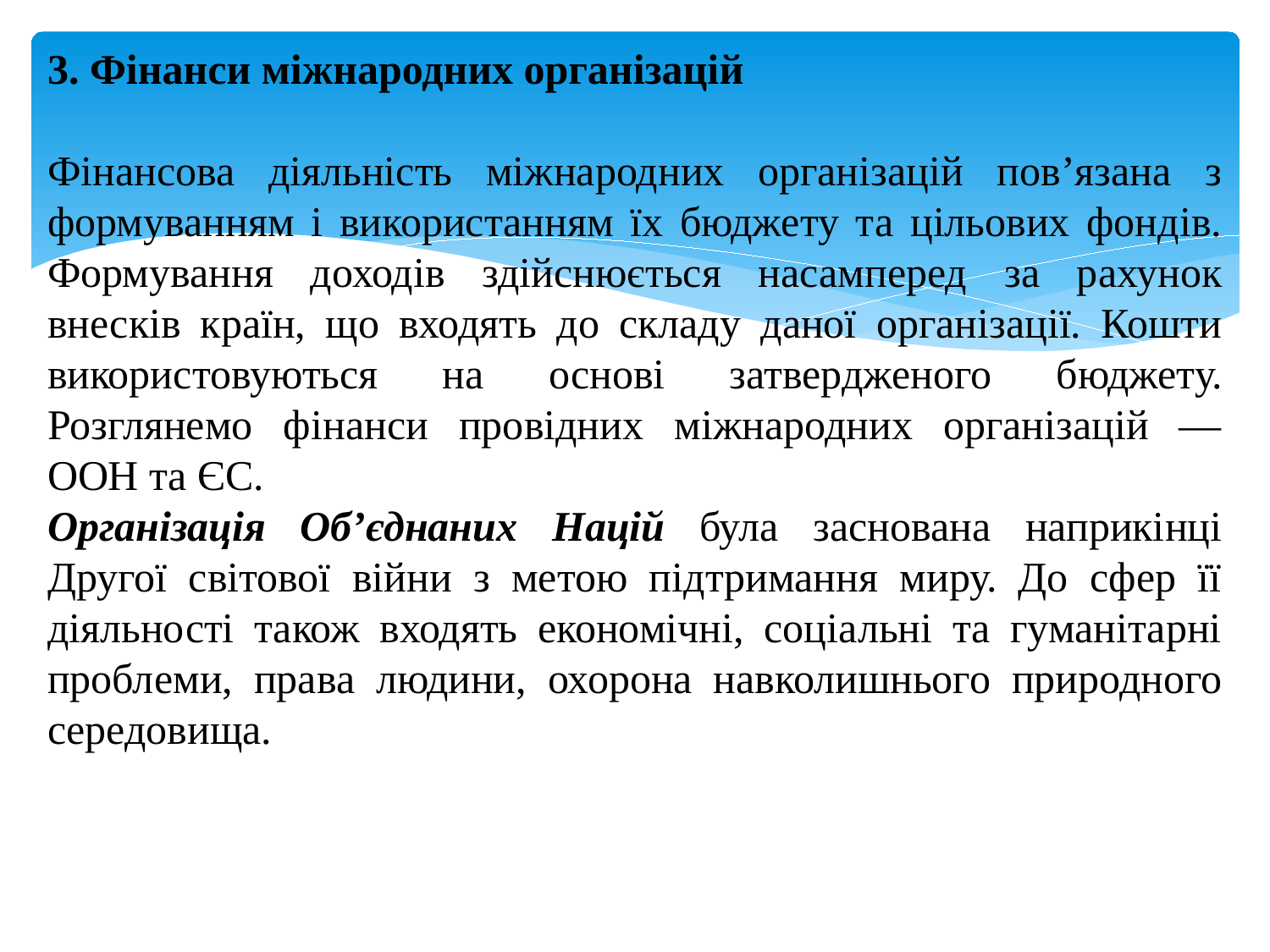

3. Фінанси міжнародних організацій

Фінансова діяльність міжнародних організацій пов’язана з формуванням і використанням їх бюджету та цільових фондів. Формування доходів здійснюється насамперед за рахунок внесків країн, що входять до складу даної організації. Кошти використовуються на основі затвердженого бюджету. Розглянемо фінанси провідних міжнародних організацій — ООН та ЄС.
Організація Об’єднаних Націй була заснована наприкінці Другої світової війни з метою підтримання миру. До сфер її діяльності також входять економічні, соціальні та гуманітарні проблеми, права людини, охорона навколишнього природного середовища.